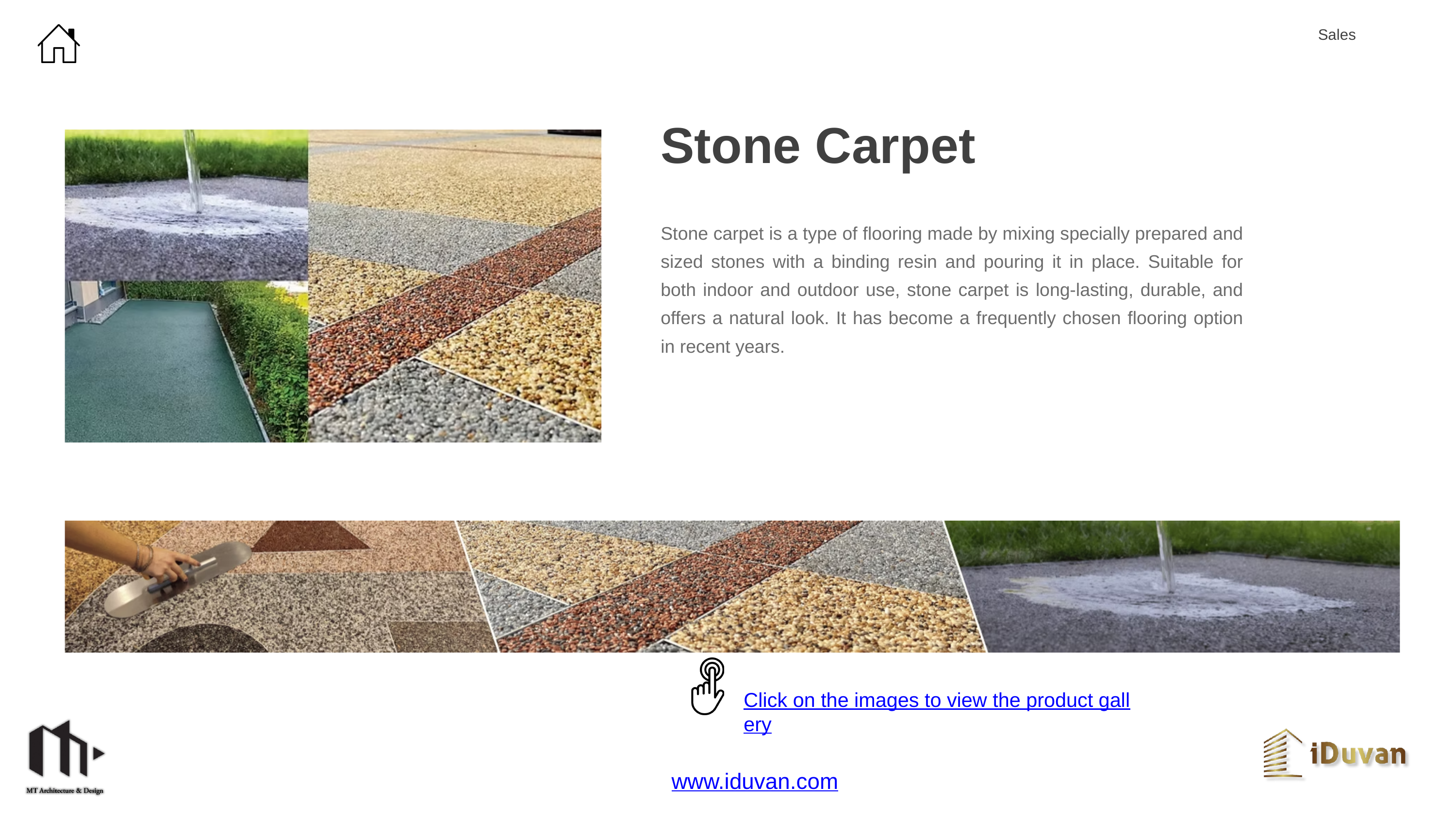

Sales

Stone Carpet

Stone carpet is a type of flooring made by mixing specially prepared and sized stones with a binding resin and pouring it in place. Suitable for both indoor and outdoor use, stone carpet is long-lasting, durable, and offers a natural look. It has become a frequently chosen flooring option in recent years.

Click on the images to view the product gallery

www.iduvan.com